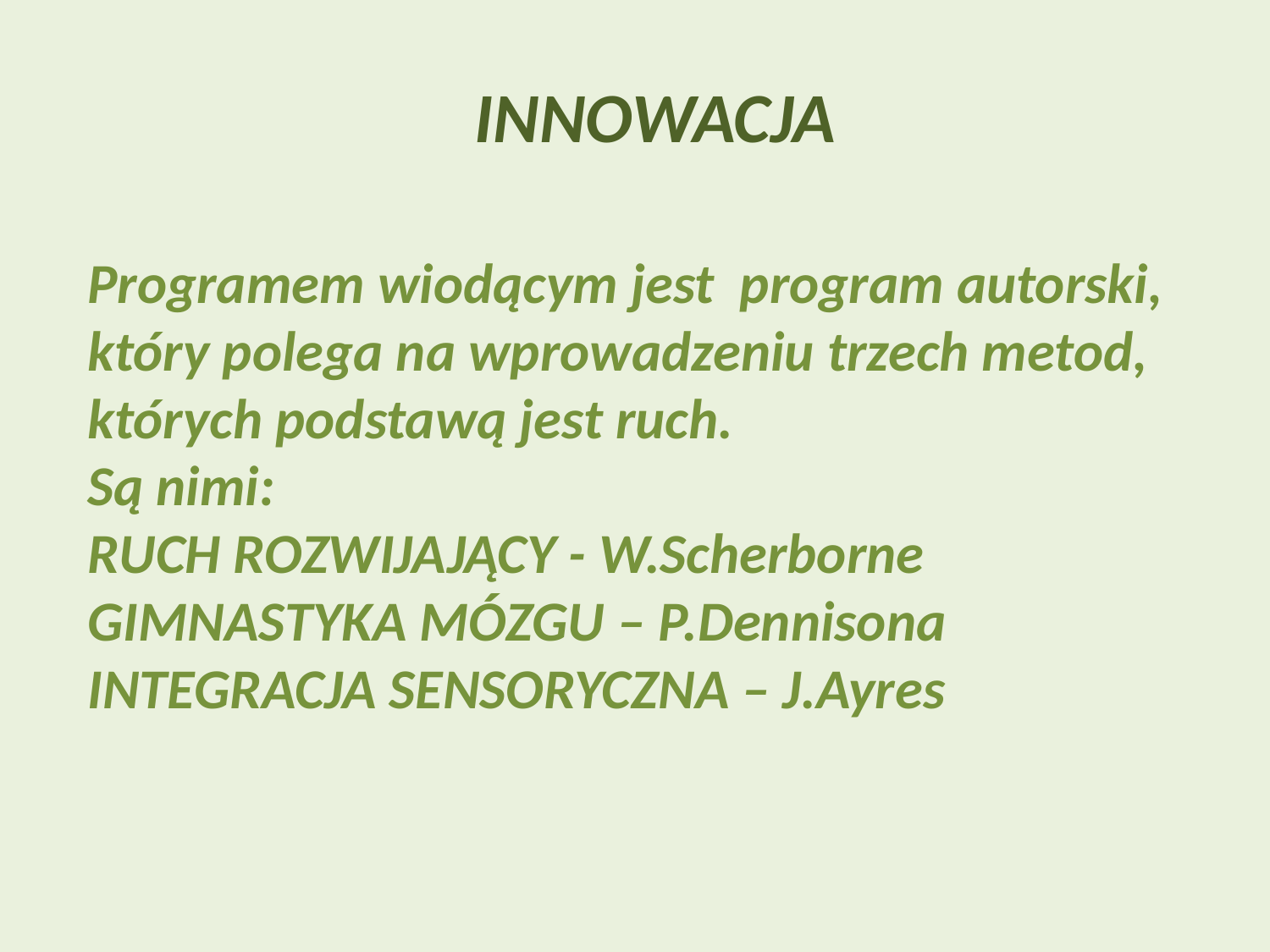

INNOWACJA

Programem wiodącym jest  program autorski, który polega na wprowadzeniu trzech metod, których podstawą jest ruch.
Są nimi:
RUCH ROZWIJAJĄCY - W.Scherborne
GIMNASTYKA MÓZGU – P.Dennisona
INTEGRACJA SENSORYCZNA – J.Ayres